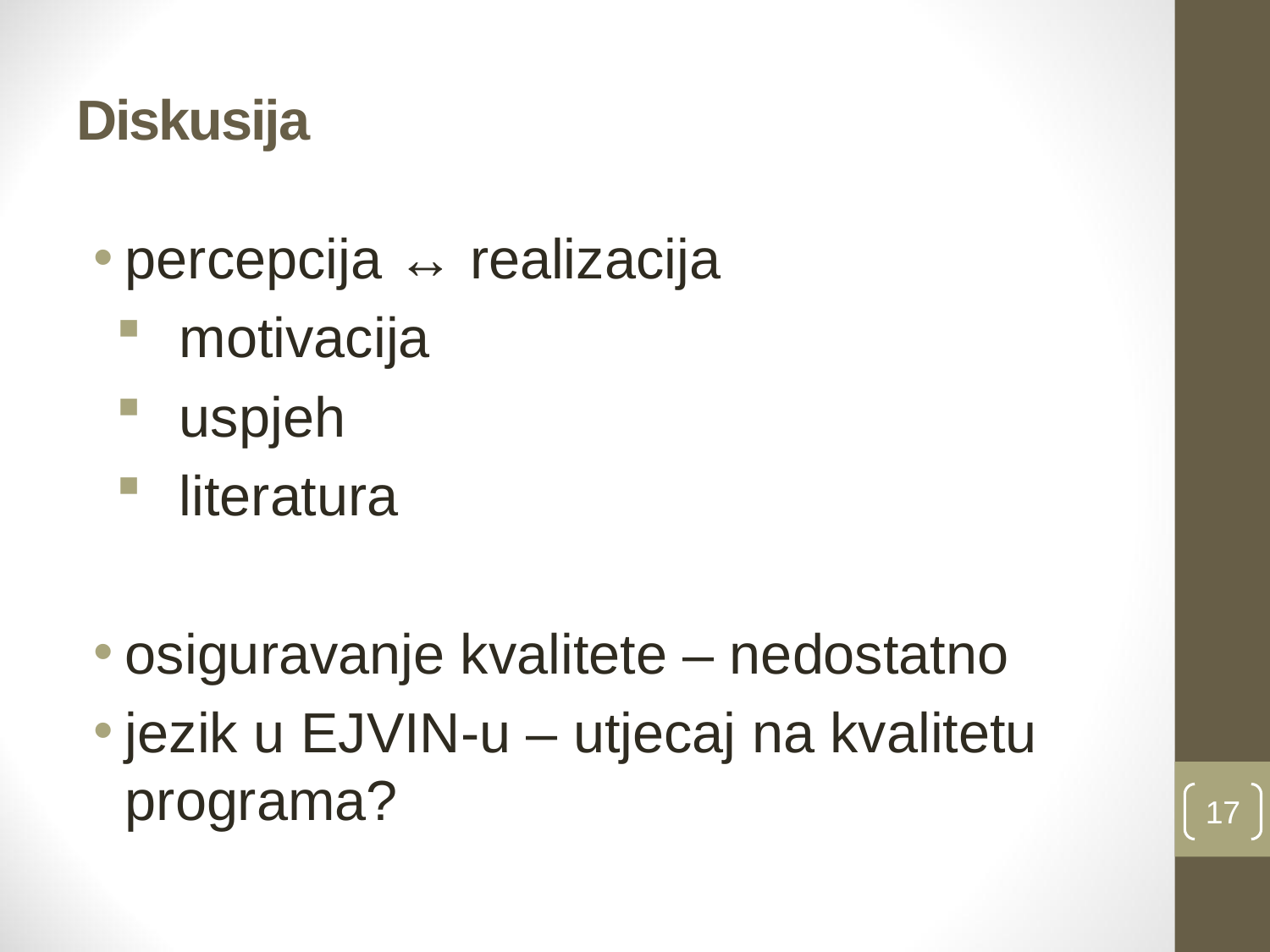

# Diskusija
percepcija ↔ realizacija
motivacija
uspjeh
literatura

osiguravanje kvalitete – nedostatno
jezik u EJVIN-u – utjecaj na kvalitetu programa?

17